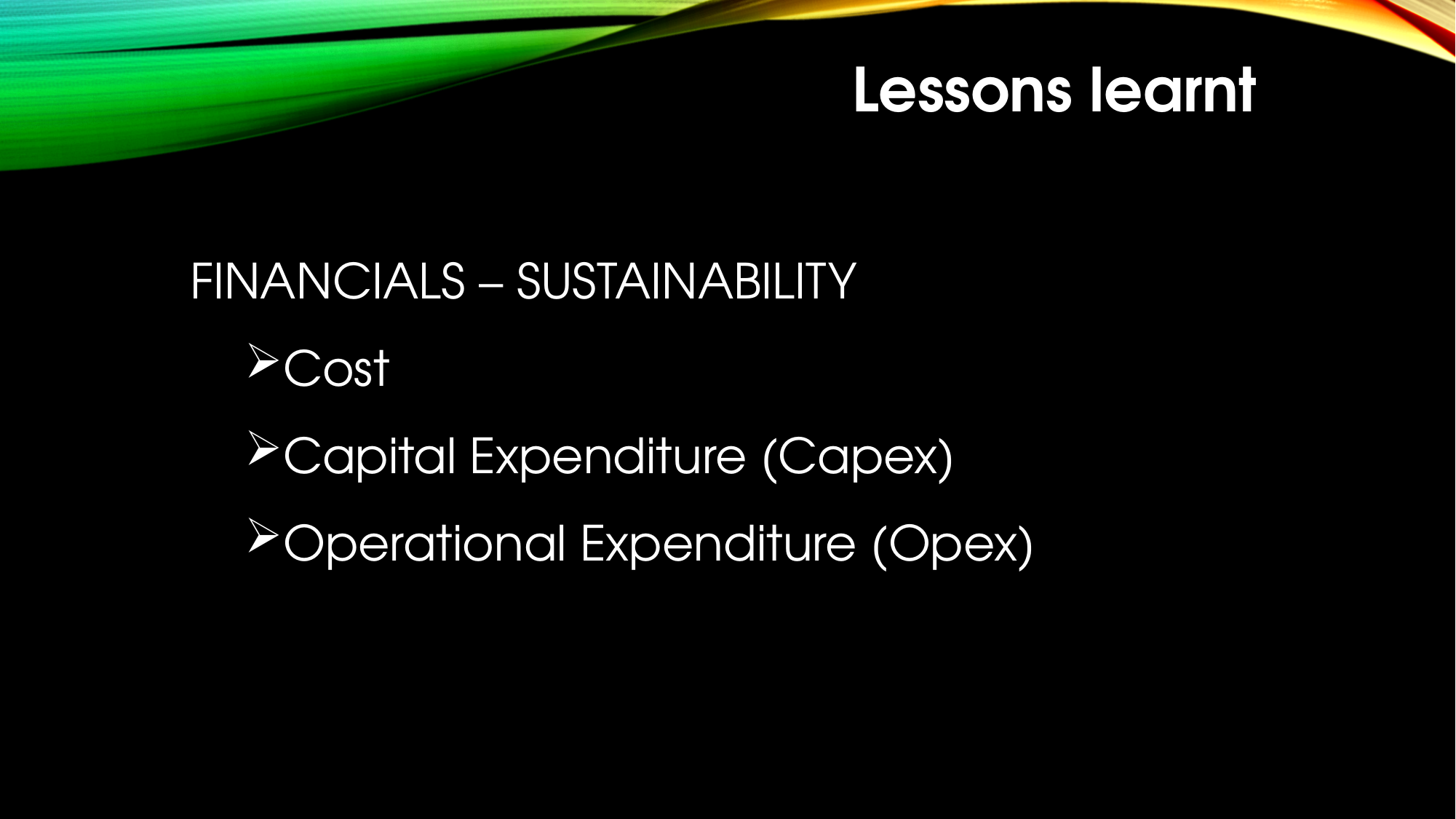

Lessons learnt
FINANCIALS – SUSTAINABILITY
Cost
Capital Expenditure (Capex)
Operational Expenditure (Opex)